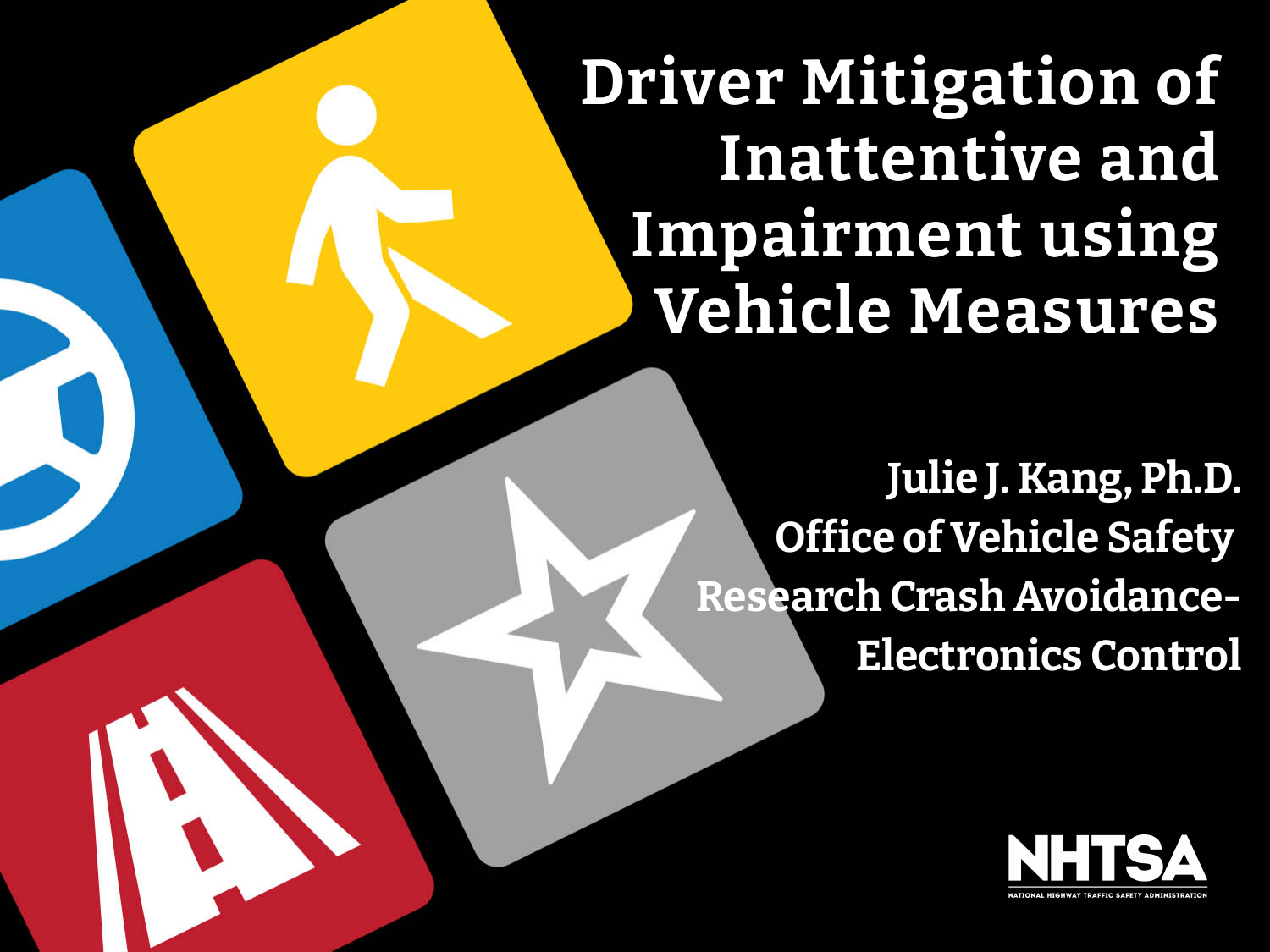

# Driver Mitigation of Inattentive and Impairment using Vehicle Measures
Julie J. Kang, Ph.D.
Office of Vehicle Safety
Research Crash Avoidance-
Electronics Control